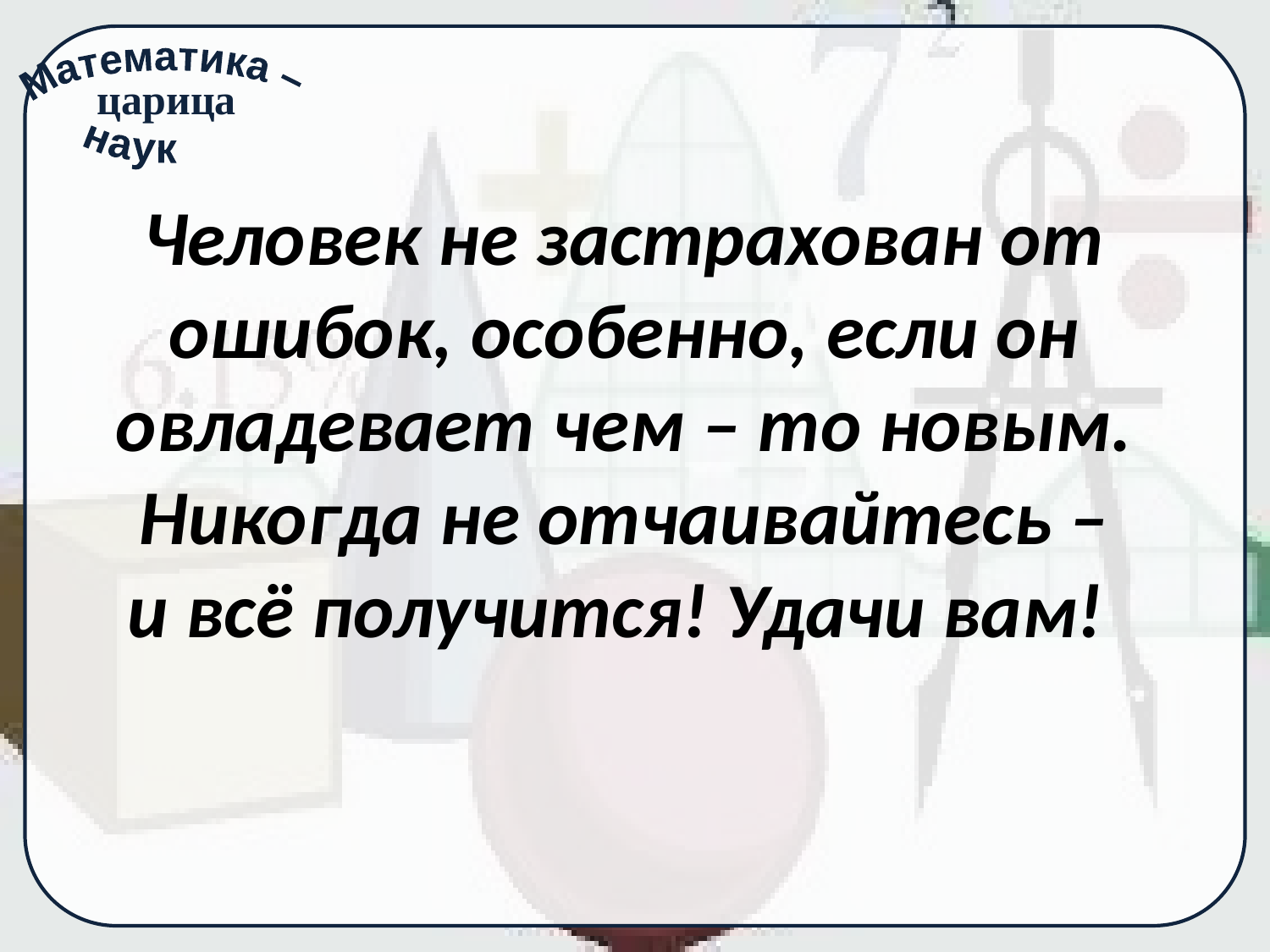

# Человек не застрахован от ошибок, особенно, если он овладевает чем – то новым. Никогда не отчаивайтесь – и всё получится! Удачи вам!